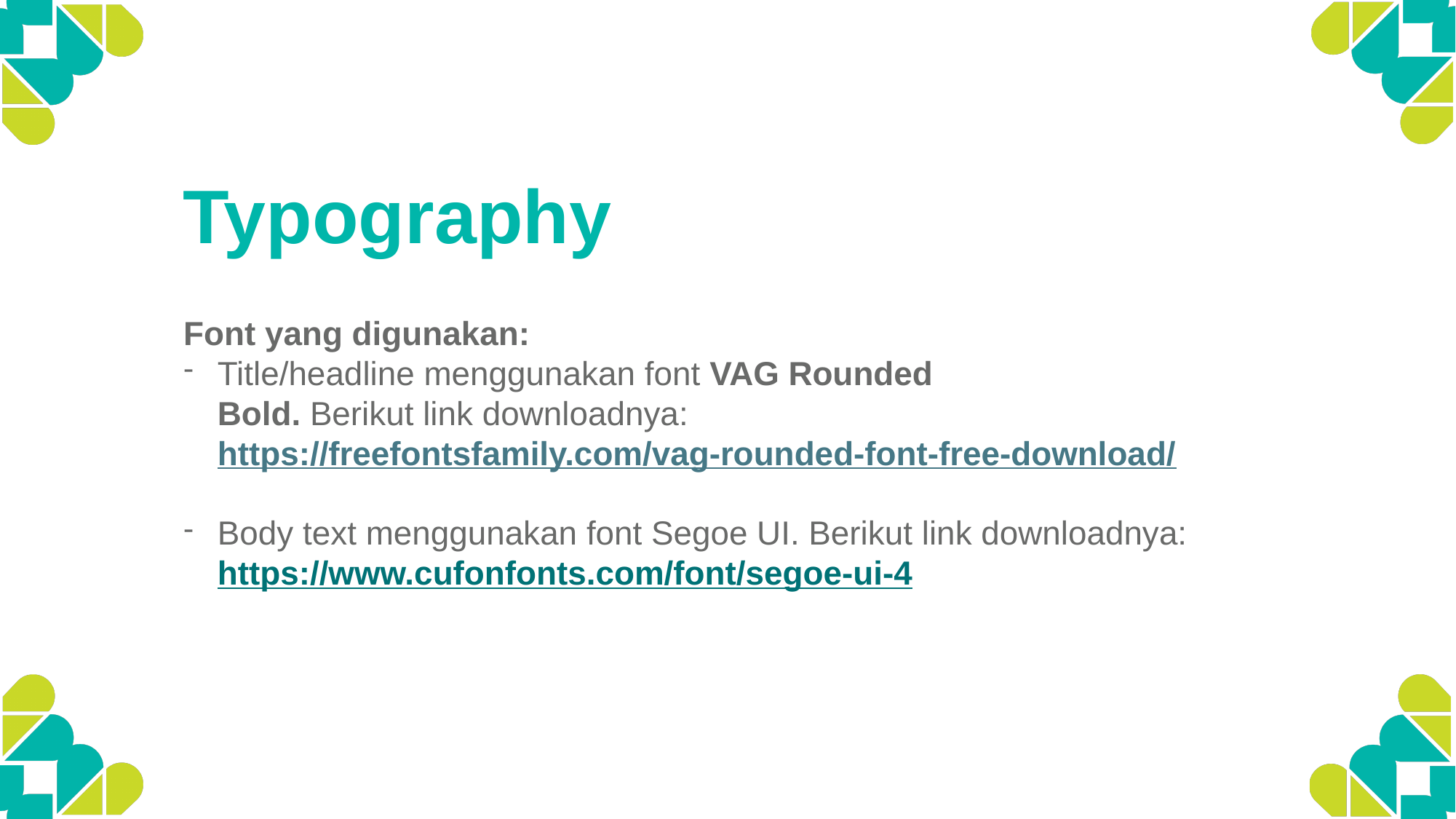

100 31 46 8
75 0 45 0
69 0 68 0
Typography
74 0 21 0
3 52 100 0
Font yang digunakan:​
Title/headline menggunakan font VAG Rounded Bold. Berikut link downloadnya: https://freefontsfamily.com/vag-rounded-font-free-download/​

Body text menggunakan font Segoe UI. Berikut link downloadnya: https://www.cufonfonts.com/font/segoe-ui-4​
17 11 100 0
20 0 100 0
244 247 194
191 191 191
45 38 39 3
58 50 51 19
192 0 0
199 237 235